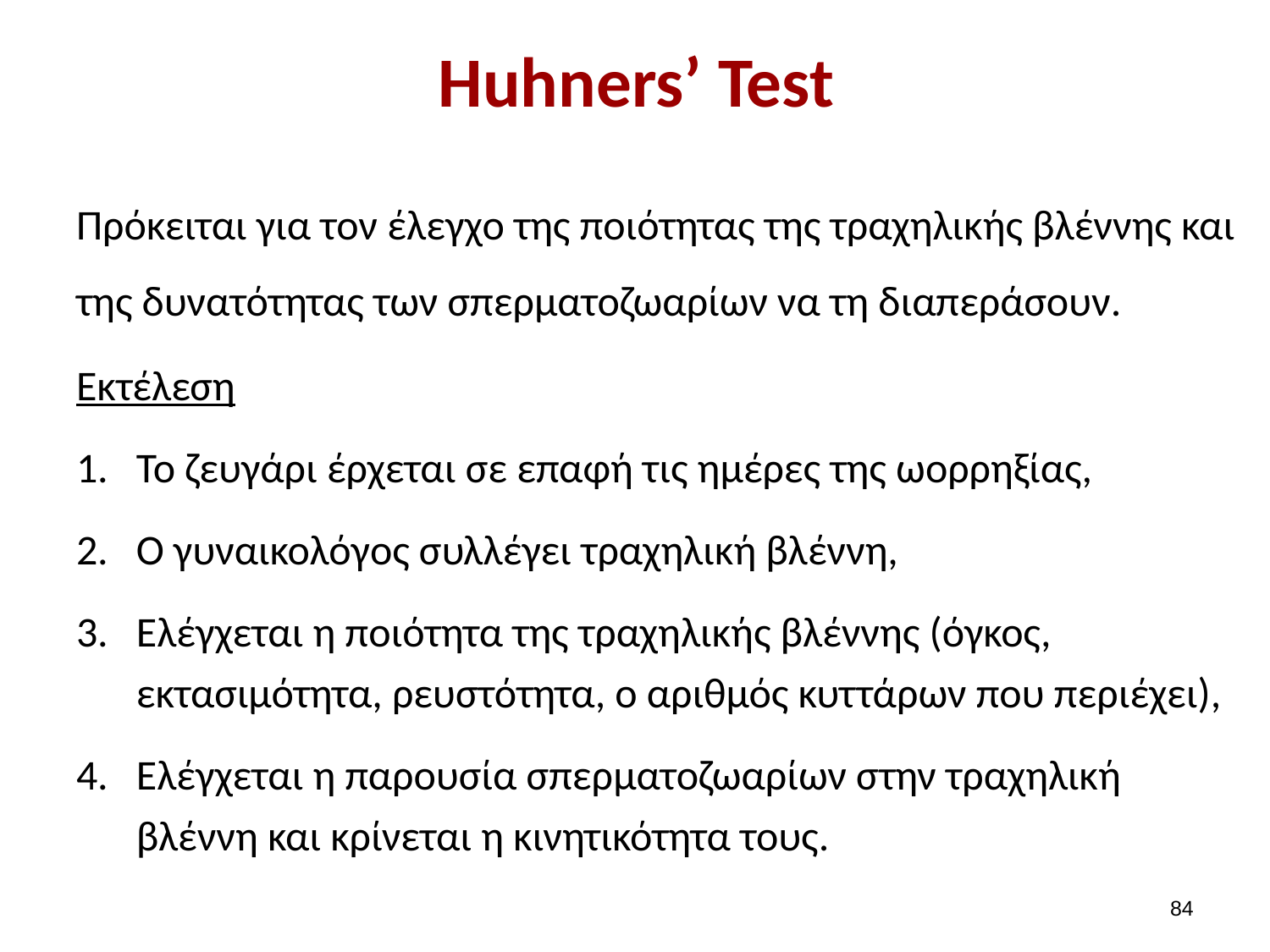

# Huhners’ Test
Πρόκειται για τον έλεγχο της ποιότητας της τραχηλικής βλέννης και της δυνατότητας των σπερματοζωαρίων να τη διαπεράσουν.
Εκτέλεση
Το ζευγάρι έρχεται σε επαφή τις ημέρες της ωορρηξίας,
Ο γυναικολόγος συλλέγει τραχηλική βλέννη,
Ελέγχεται η ποιότητα της τραχηλικής βλέννης (όγκος, εκτασιμότητα, ρευστότητα, ο αριθμός κυττάρων που περιέχει),
Ελέγχεται η παρουσία σπερματοζωαρίων στην τραχηλική βλέννη και κρίνεται η κινητικότητα τους.
84